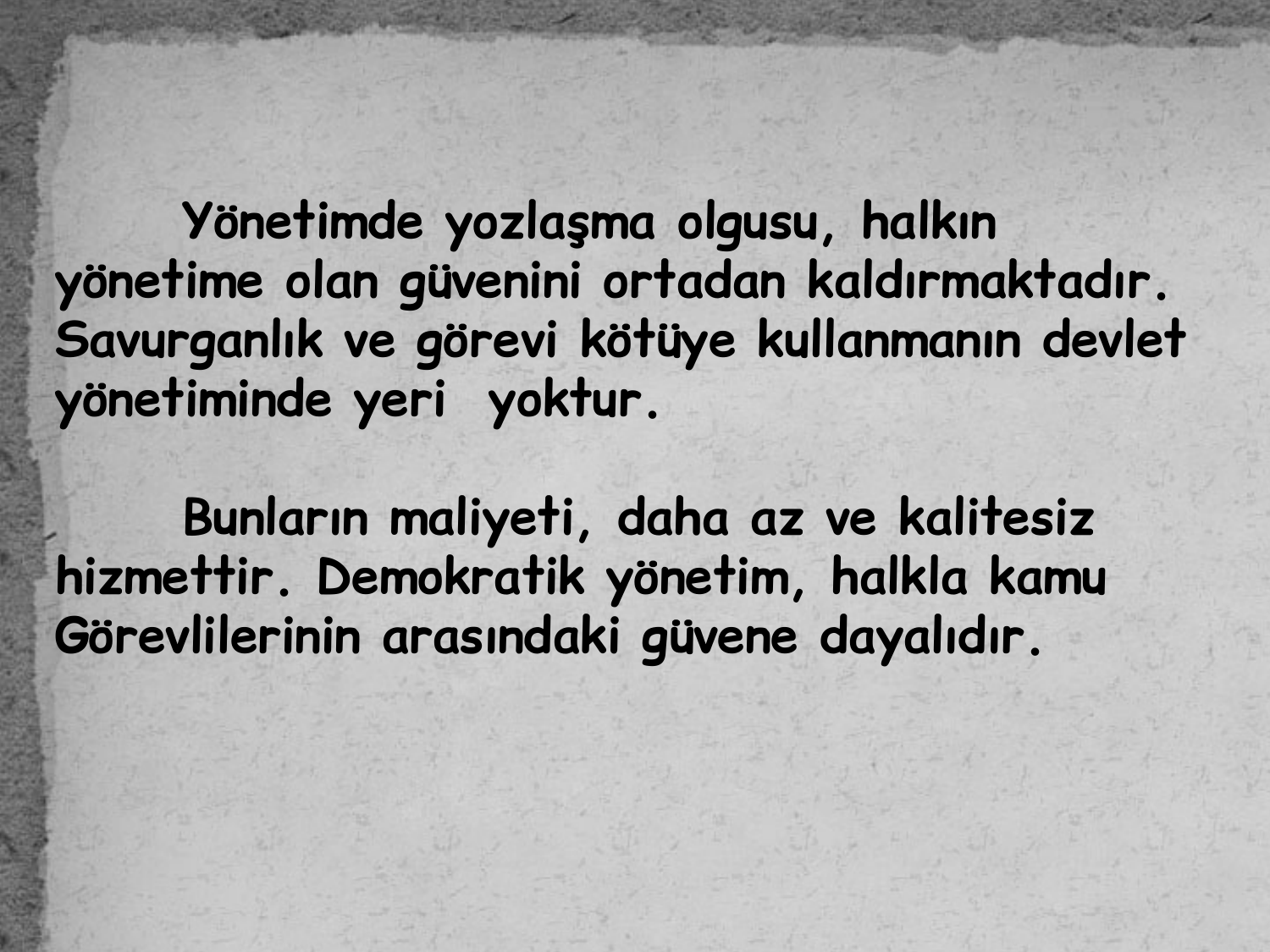

Yönetimde yozlaşma olgusu, halkın yönetime olan güvenini ortadan kaldırmaktadır. Savurganlık ve görevi kötüye kullanmanın devlet yönetiminde yeri  yoktur.

	Bunların maliyeti, daha az ve kalitesiz hizmettir. Demokratik yönetim, halkla kamu Görevlilerinin arasındaki güvene dayalıdır.